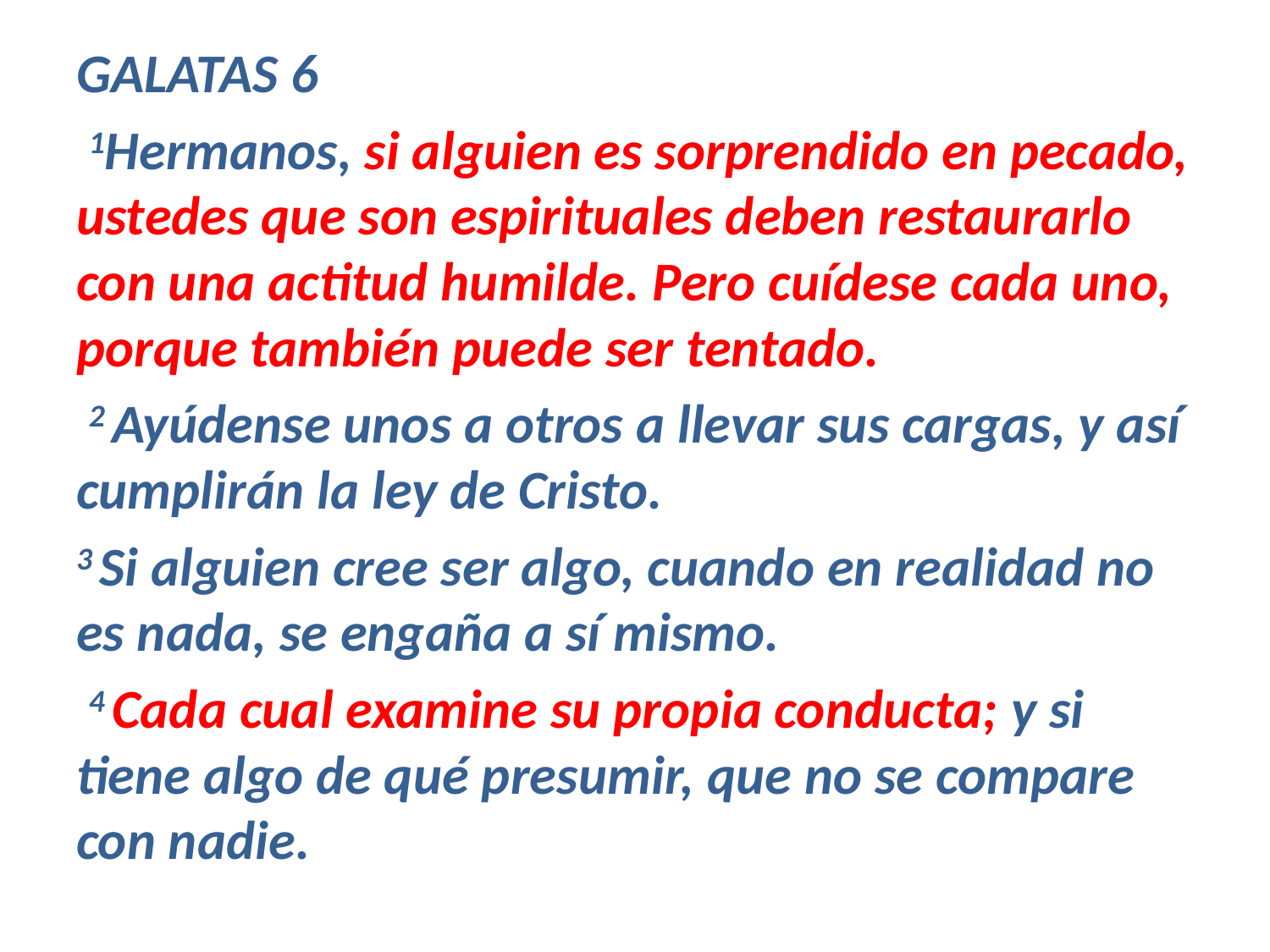

GALATAS 6
 1Hermanos, si alguien es sorprendido en pecado, ustedes que son espirituales deben restaurarlo con una actitud humilde. Pero cuídese cada uno, porque también puede ser tentado.
 2 Ayúdense unos a otros a llevar sus cargas, y así cumplirán la ley de Cristo.
3 Si alguien cree ser algo, cuando en realidad no es nada, se engaña a sí mismo.
 4 Cada cual examine su propia conducta; y si tiene algo de qué presumir, que no se compare con nadie.